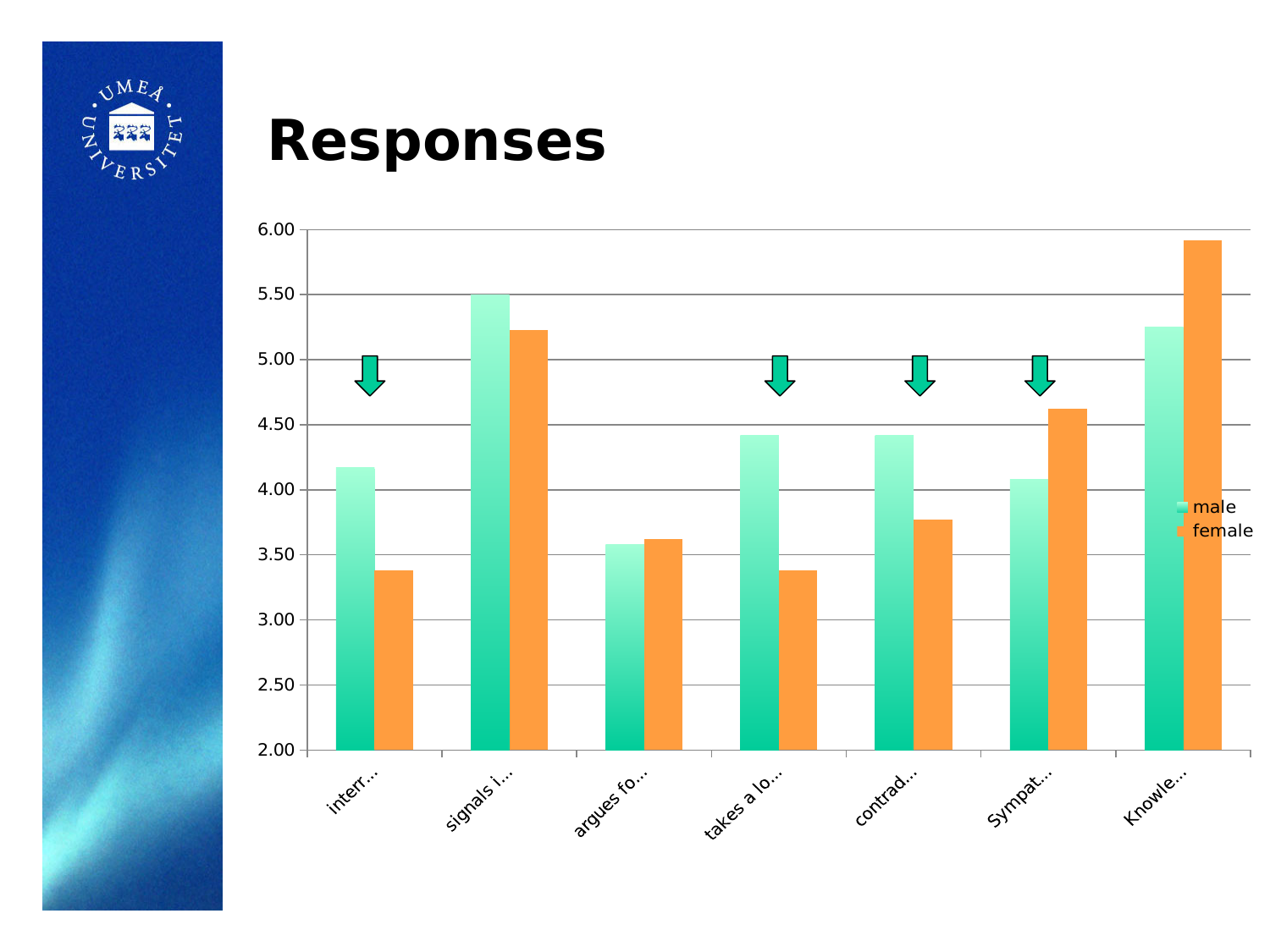

# Responses

### Chart

| Category | male | female |
|---|---|---|
| interrupts | 4.17 | 3.38 |
| signals interest | 5.5 | 5.23 |
| argues forcefully | 3.58 | 3.62 |
| takes a lot of space | 4.42 | 3.38 |
| contradicts | 4.42 | 3.77 |
| Sympathetic | 4.08 | 4.619999999999996 |
| Knowledgeable | 5.25 | 5.92 |